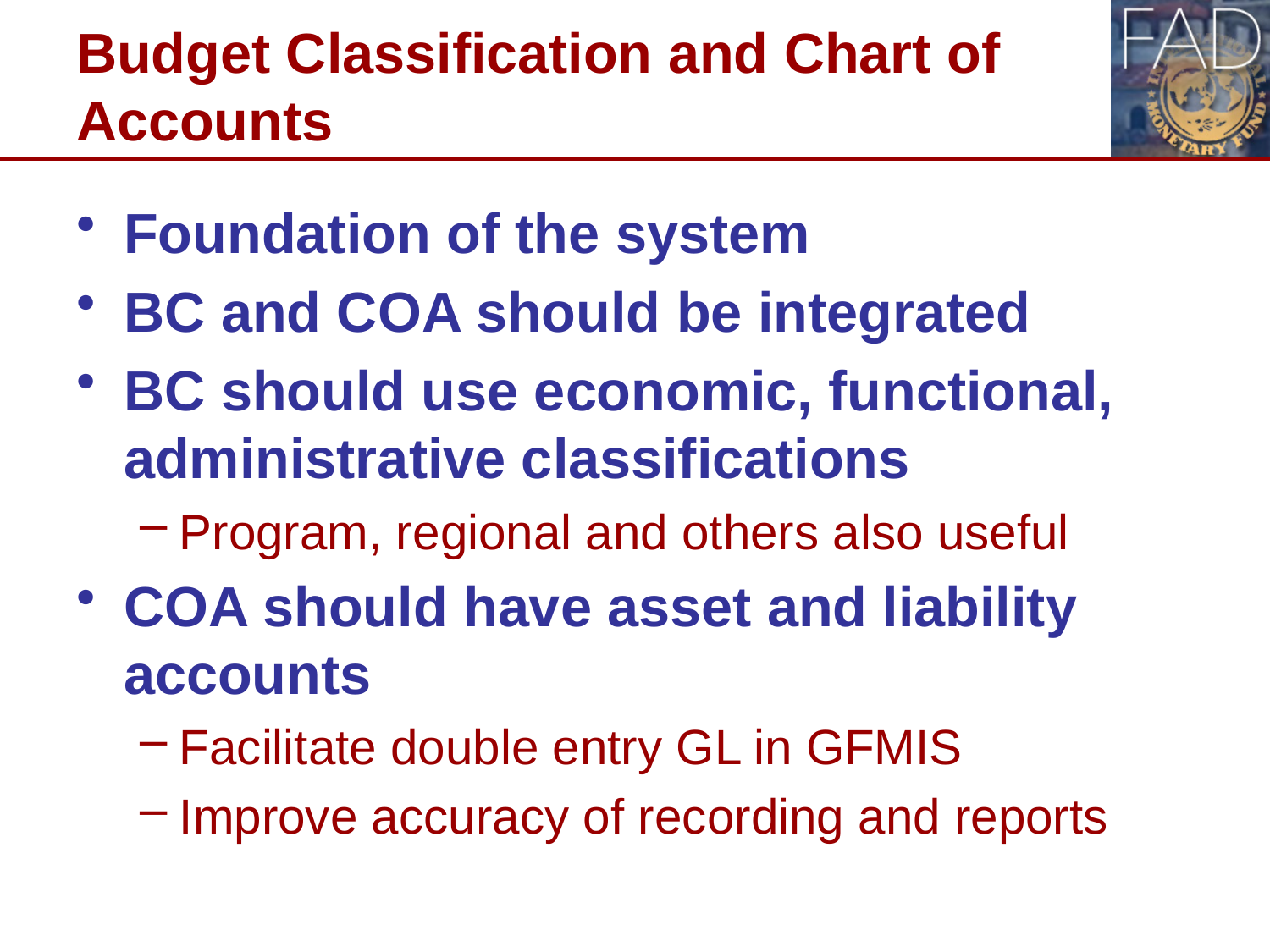

# Budget Classification and Chart of Accounts
Foundation of the system
BC and COA should be integrated
BC should use economic, functional, administrative classifications
Program, regional and others also useful
COA should have asset and liability accounts
Facilitate double entry GL in GFMIS
Improve accuracy of recording and reports

21